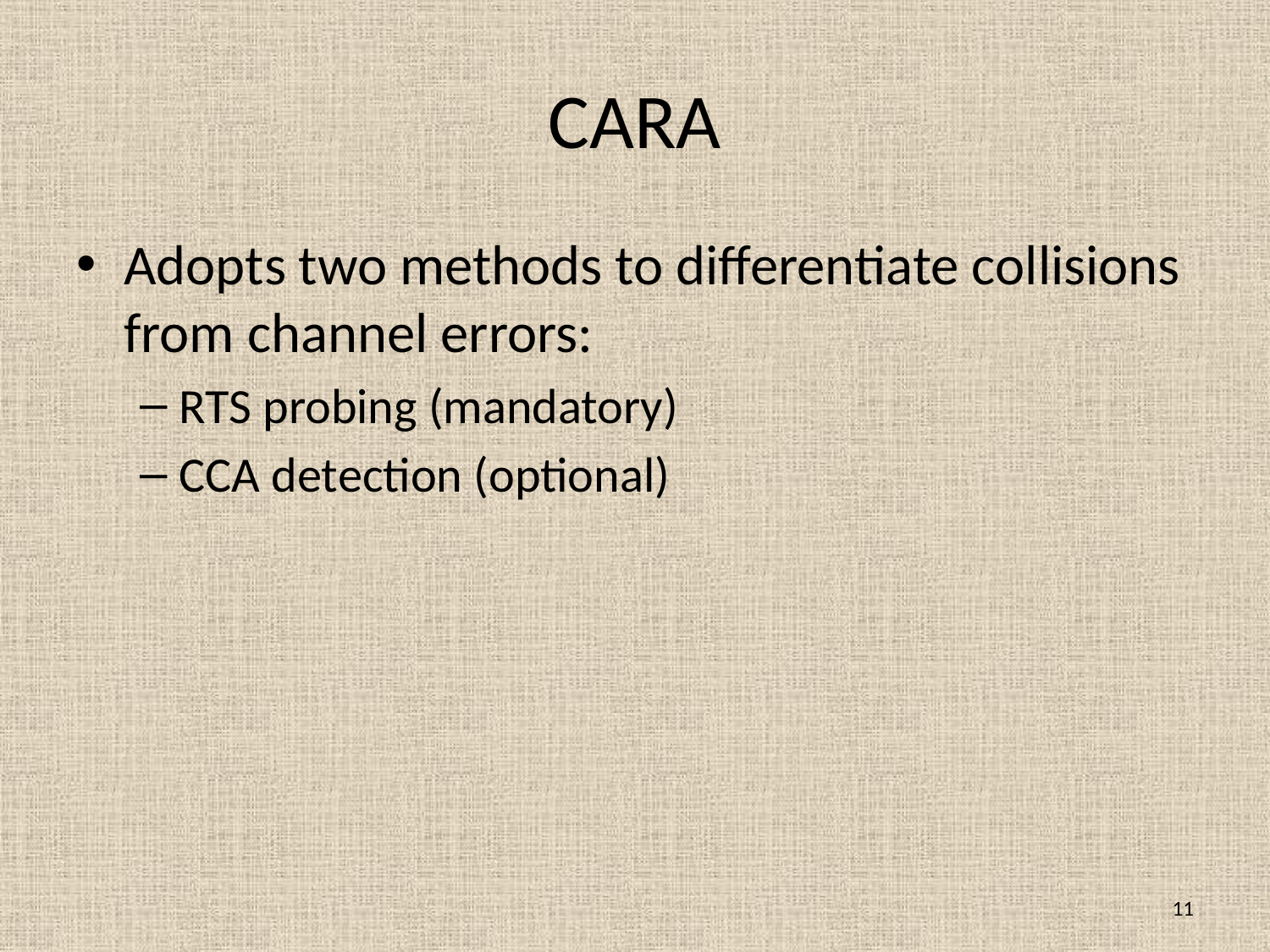

# CARA
Adopts two methods to differentiate collisions from channel errors:
RTS probing (mandatory)
CCA detection (optional)
11